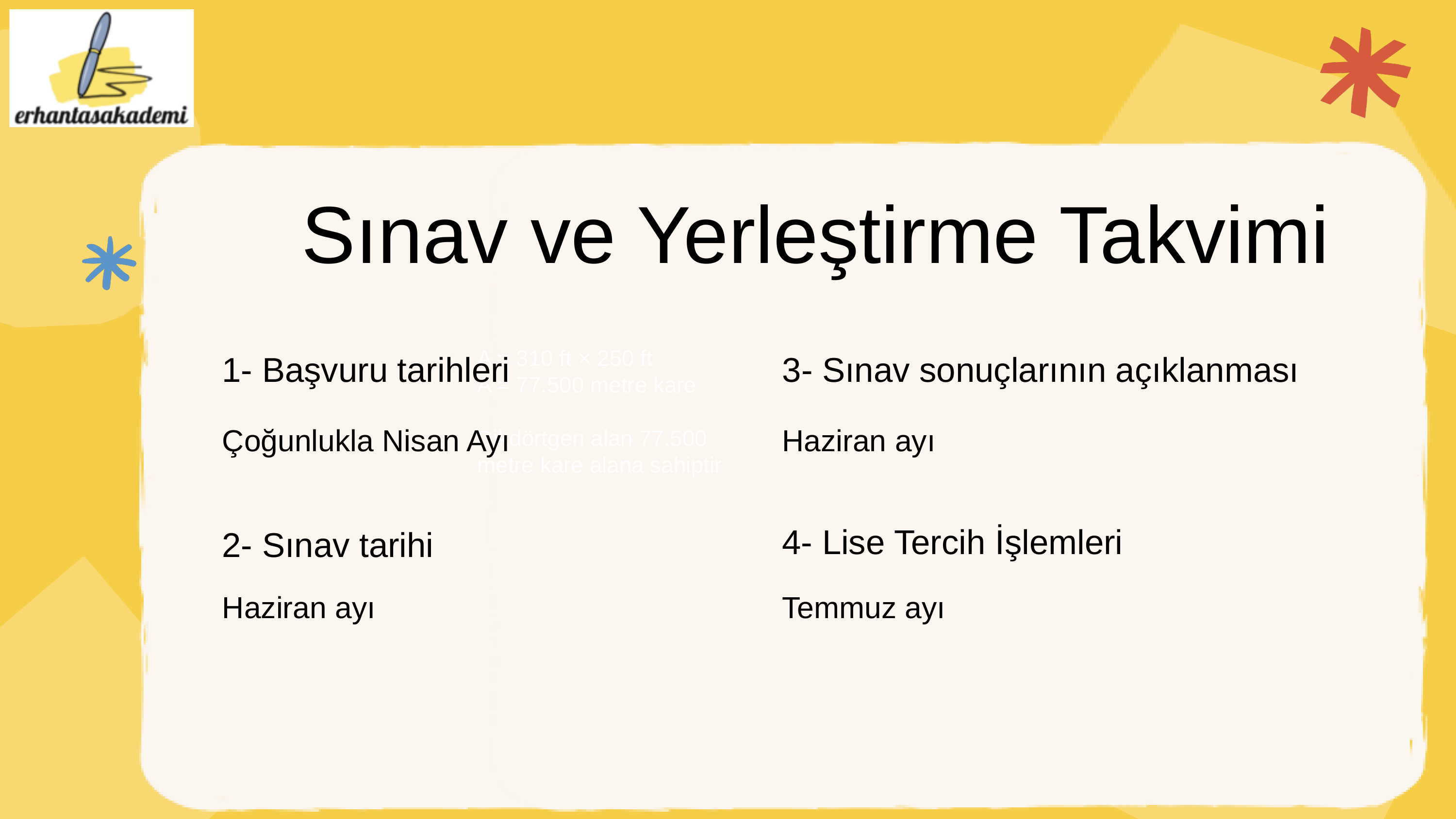

Sınav ve Yerleştirme Takvimi

A = 310 ft × 250 ft
A = 77.500 metre kare

Dikdörtgen alan 77.500 metre kare alana sahiptir
1- Başvuru tarihleri
3- Sınav sonuçlarının açıklanması
Çoğunlukla Nisan Ayı
Haziran ayı
4- Lise Tercih İşlemleri
2- Sınav tarihi
Haziran ayı
Temmuz ayı